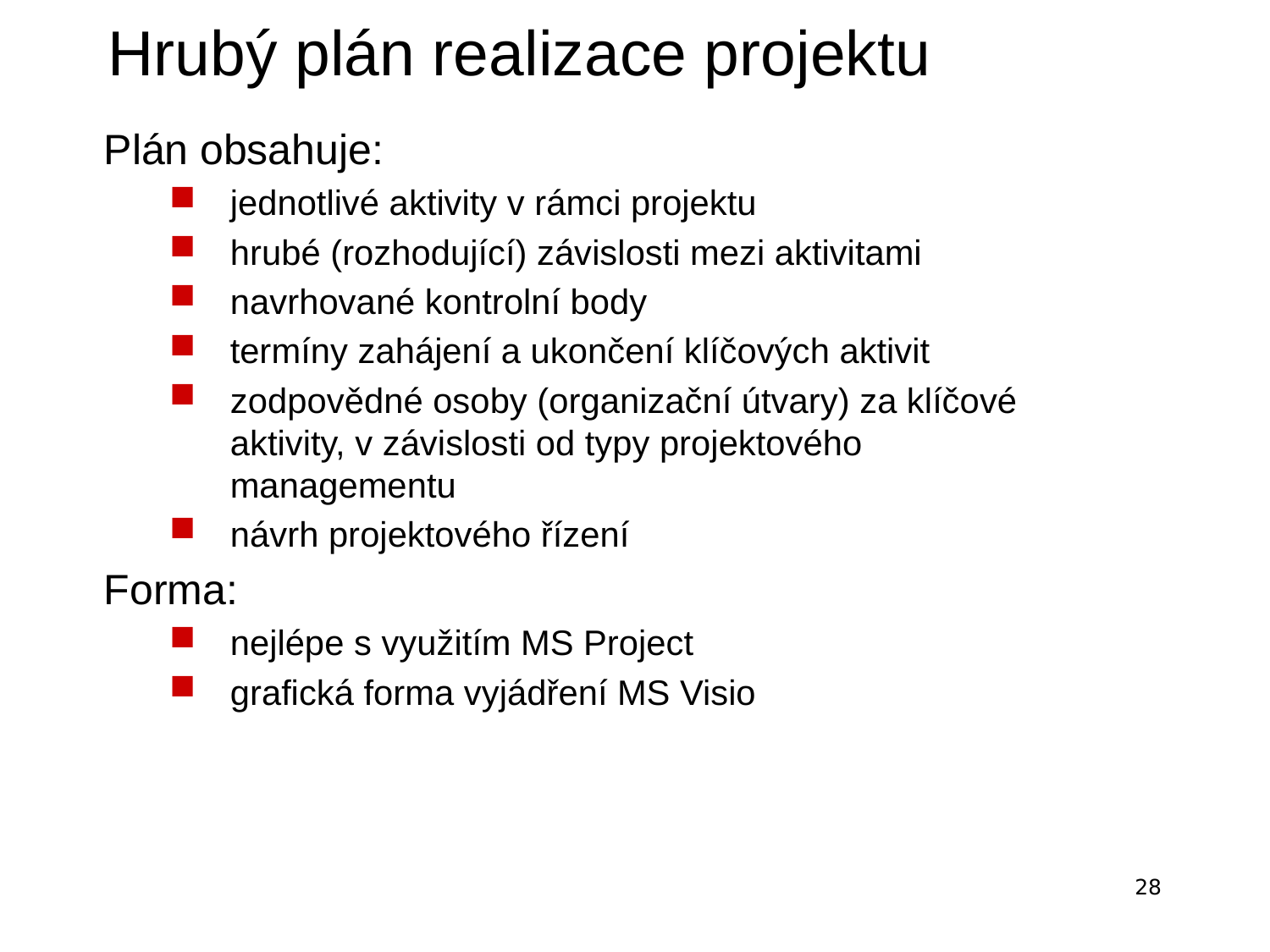

# Hrubý plán realizace projektu
Plán obsahuje:
jednotlivé aktivity v rámci projektu
hrubé (rozhodující) závislosti mezi aktivitami
navrhované kontrolní body
termíny zahájení a ukončení klíčových aktivit
zodpovědné osoby (organizační útvary) za klíčové aktivity, v závislosti od typy projektového managementu
návrh projektového řízení
Forma:
nejlépe s využitím MS Project
grafická forma vyjádření MS Visio
28